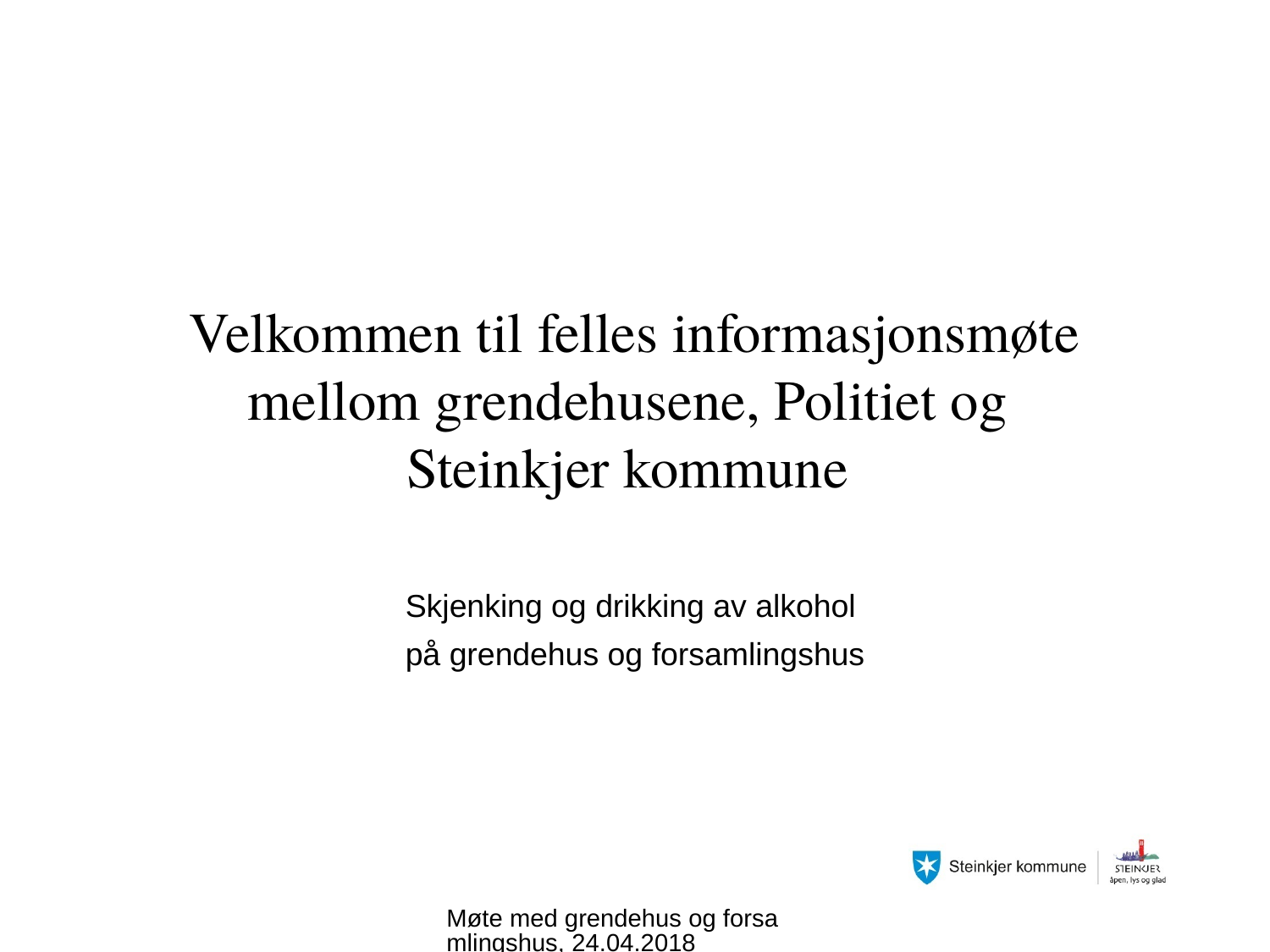

# Velkommen til felles informasjonsmøte mellom grendehusene, Politiet og Steinkjer kommune

Skjenking og drikking av alkohol
på grendehus og forsamlingshus
Møte med grendehus og forsamlingshus, 24.04.2018